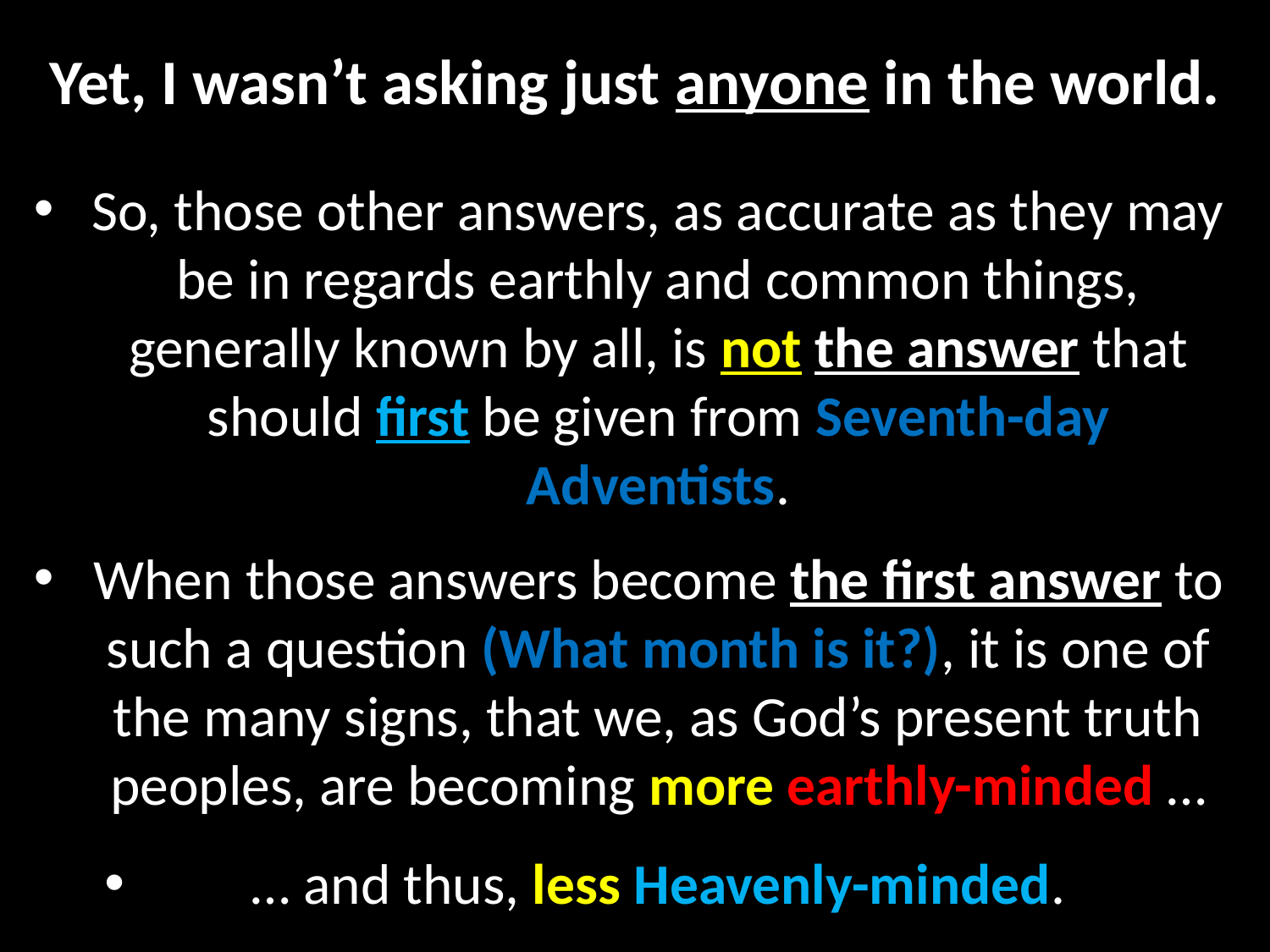

# Yet, I wasn’t asking just anyone in the world.
So, those other answers, as accurate as they may be in regards earthly and common things, generally known by all, is not the answer that should first be given from Seventh-day Adventists.

When those answers become the first answer to such a question (What month is it?), it is one of the many signs, that we, as God’s present truth peoples, are becoming more earthly-minded …

… and thus, less Heavenly-minded.